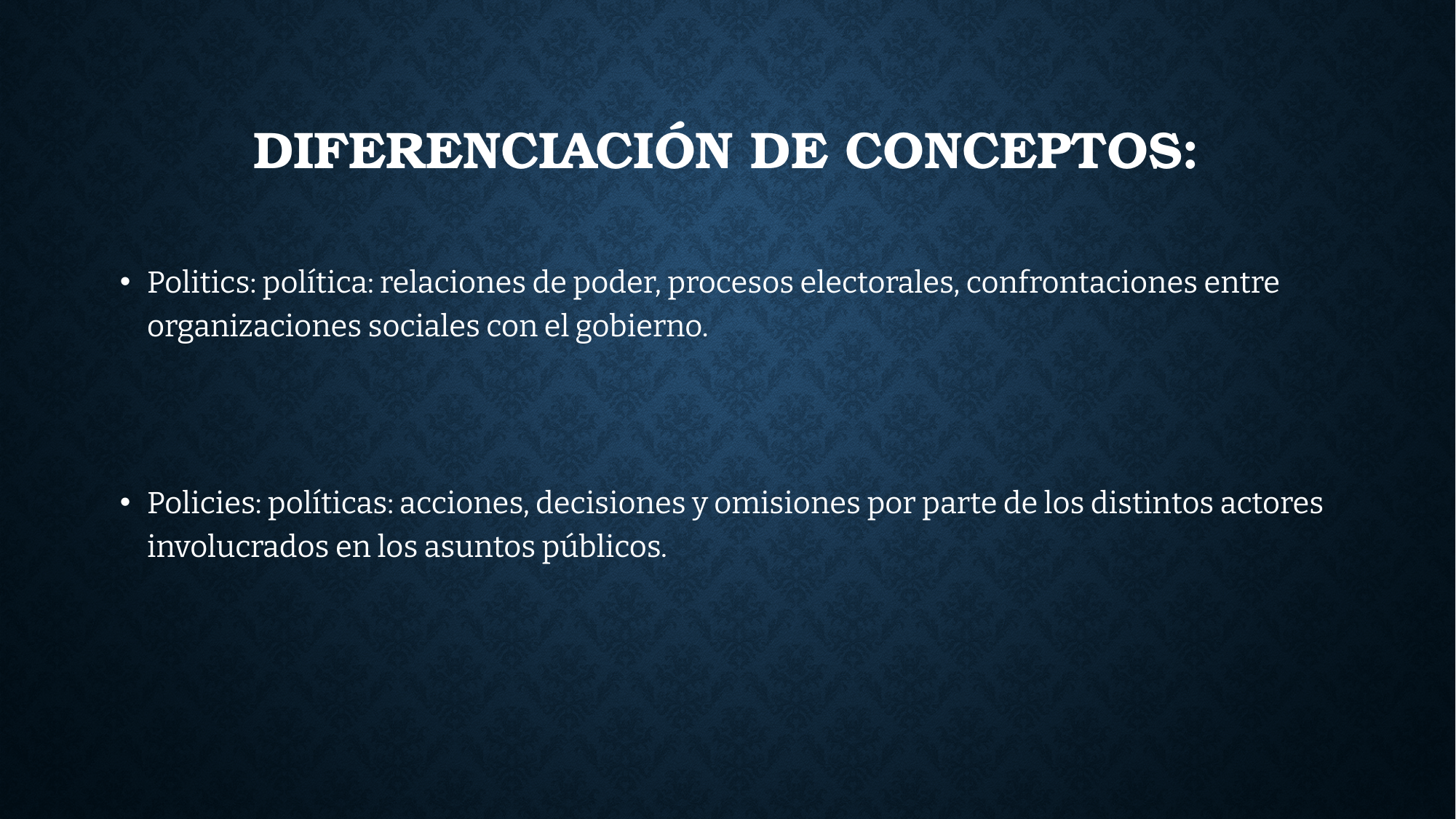

Diferenciación de conceptos:
Politics: política: relaciones de poder, procesos electorales, confrontaciones entre organizaciones sociales con el gobierno.

Policies: políticas: acciones, decisiones y omisiones por parte de los distintos actores involucrados en los asuntos públicos.